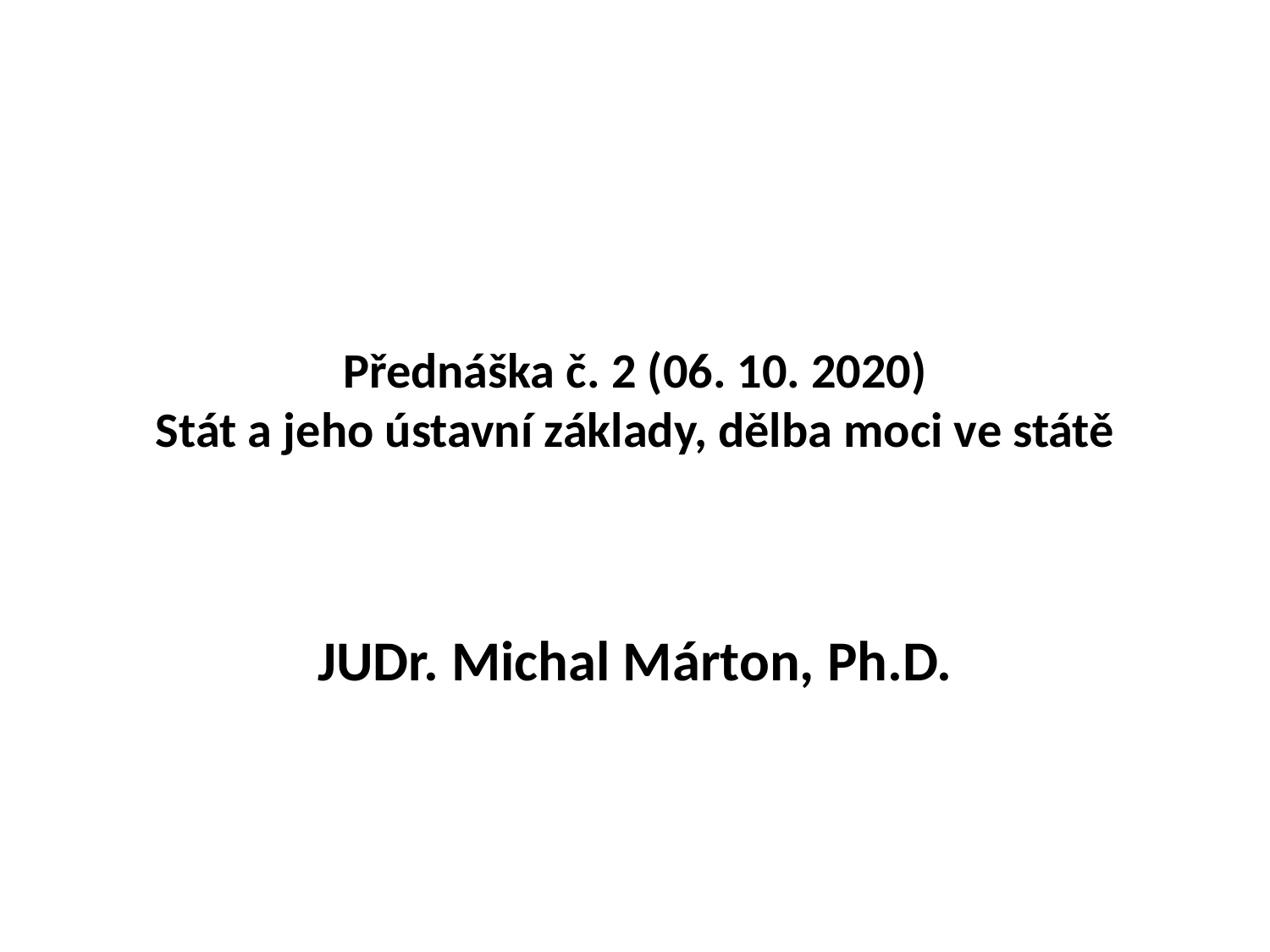

# Přednáška č. 2 (06. 10. 2020) Stát a jeho ústavní základy, dělba moci ve státě

JUDr. Michal Márton, Ph.D.